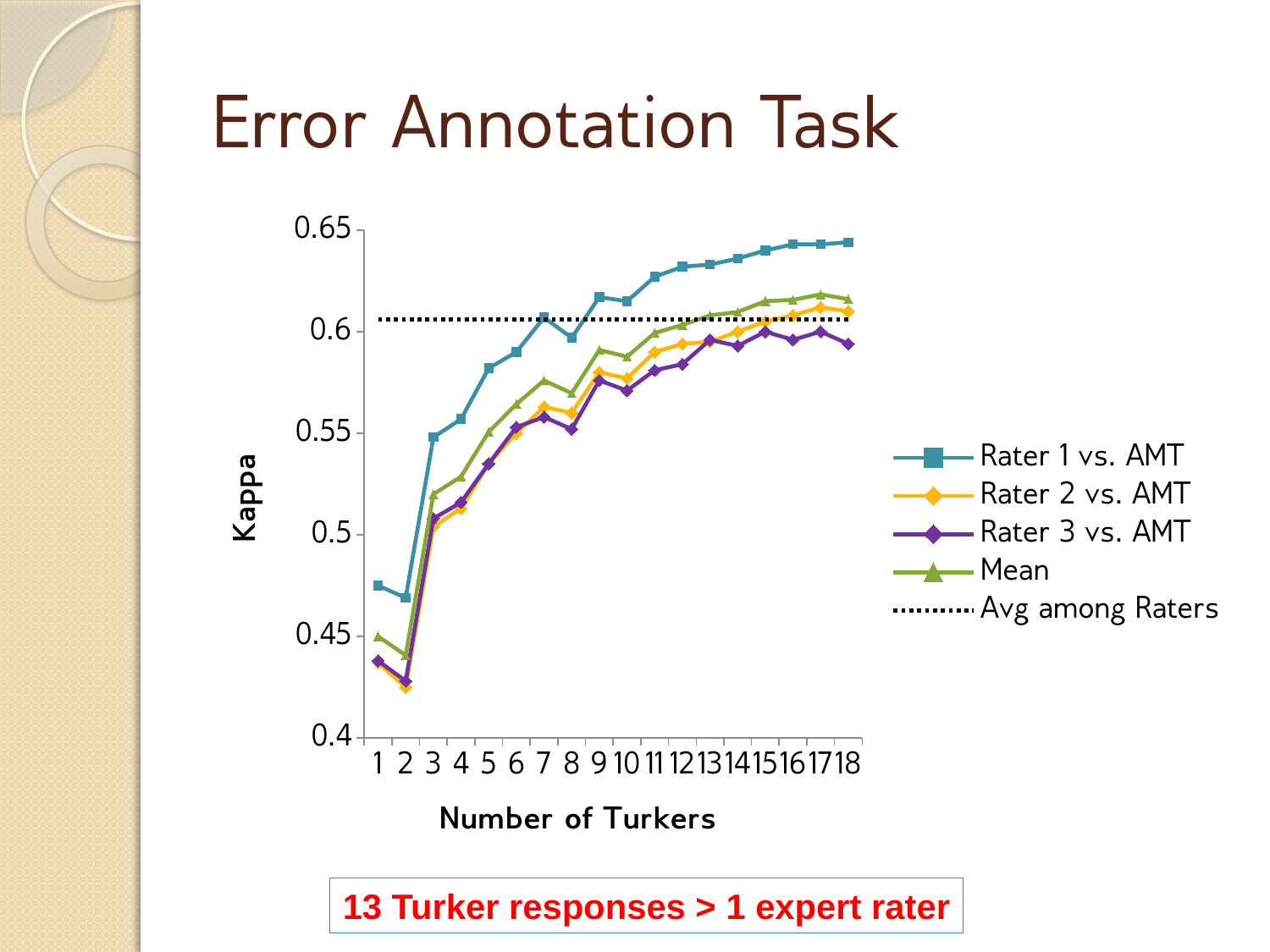

# Error Annotation Task

### Chart

| Category | Rater 1 vs. AMT | Rater 2 vs. AMT | Rater 3 vs. AMT | Mean  | Avg among Raters |
|---|---|---|---|---|---|
| 1 | 0.47500000000000003 | 0.43700000000000006 | 0.43800000000000006 | 0.45 | 0.6060000000000001 |
| 2 | 0.46900000000000003 | 0.4250000000000001 | 0.4280000000000001 | 0.44066666666666665 | 0.6060000000000001 |
| 3 | 0.548 | 0.504 | 0.508 | 0.52 | 0.6060000000000001 |
| 4 | 0.557 | 0.513 | 0.516 | 0.5286666666666666 | 0.6060000000000001 |
| 5 | 0.582 | 0.535 | 0.535 | 0.5506666666666666 | 0.6060000000000001 |
| 6 | 0.59 | 0.55 | 0.553 | 0.5643333333333334 | 0.6060000000000001 |
| 7 | 0.6070000000000001 | 0.563 | 0.558 | 0.5760000000000001 | 0.6060000000000001 |
| 8 | 0.597 | 0.56 | 0.552 | 0.5696666666666665 | 0.6060000000000001 |
| 9 | 0.6170000000000001 | 0.5800000000000001 | 0.5760000000000001 | 0.5910000000000001 | 0.6060000000000001 |
| 10 | 0.6150000000000001 | 0.5770000000000001 | 0.571 | 0.5876666666666666 | 0.6060000000000001 |
| 11 | 0.6270000000000001 | 0.59 | 0.581 | 0.5993333333333334 | 0.6060000000000001 |
| 12 | 0.6320000000000001 | 0.594 | 0.584 | 0.6033333333333335 | 0.6060000000000001 |
| 13 | 0.6330000000000001 | 0.595 | 0.596 | 0.6080000000000001 | 0.6060000000000001 |
| 14 | 0.6360000000000001 | 0.6000000000000001 | 0.593 | 0.6096666666666667 | 0.6060000000000001 |
| 15 | 0.6400000000000001 | 0.6050000000000001 | 0.6000000000000001 | 0.6150000000000002 | 0.6060000000000001 |
| 16 | 0.6430000000000001 | 0.6080000000000001 | 0.596 | 0.6156666666666667 | 0.6060000000000001 |
| 17 | 0.6430000000000001 | 0.6120000000000001 | 0.6000000000000001 | 0.6183333333333334 | 0.6060000000000001 |
| 18 | 0.6440000000000001 | 0.6100000000000001 | 0.594 | 0.6160000000000001 | 0.6060000000000001 |
13 Turker responses > 1 expert rater